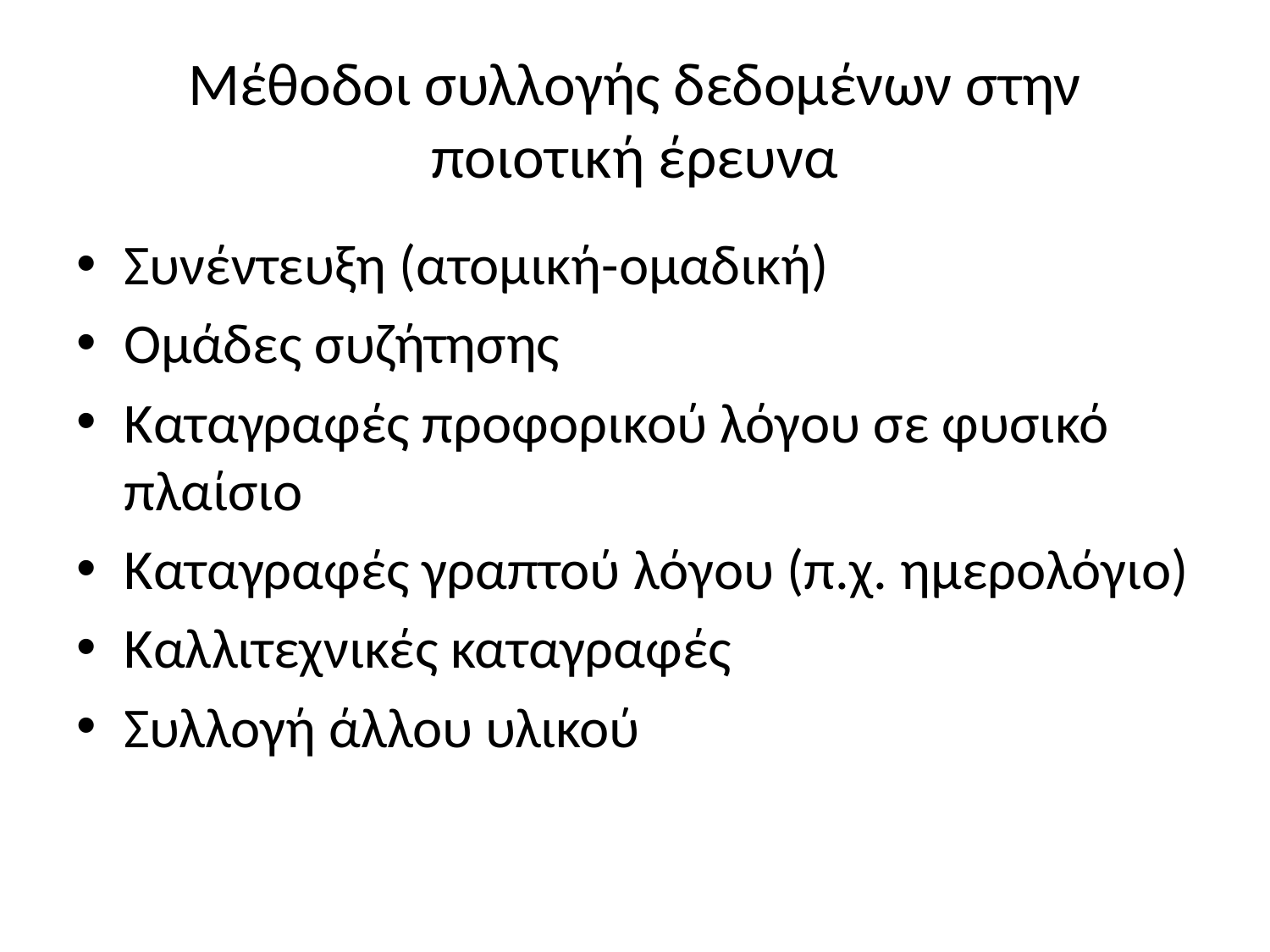

# Μέθοδοι συλλογής δεδομένων στην ποιοτική έρευνα
Συνέντευξη (ατομική-ομαδική)
Ομάδες συζήτησης
Καταγραφές προφορικού λόγου σε φυσικό πλαίσιο
Καταγραφές γραπτού λόγου (π.χ. ημερολόγιο)
Καλλιτεχνικές καταγραφές
Συλλογή άλλου υλικού